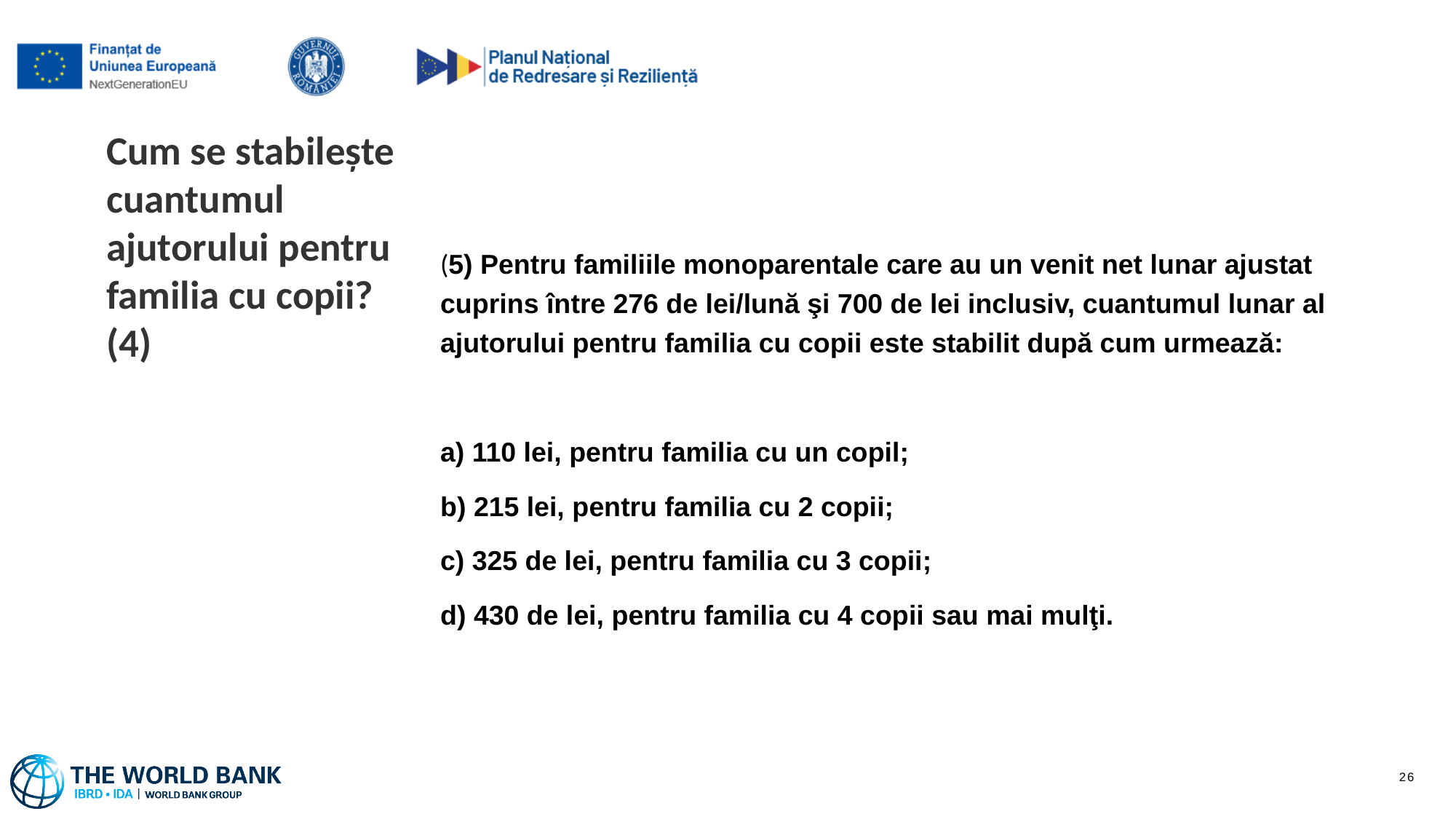

# Cum se stabilește cuantumul ajutorului pentru familia cu copii? (4)
(5) Pentru familiile monoparentale care au un venit net lunar ajustat cuprins între 276 de lei/lună şi 700 de lei inclusiv, cuantumul lunar al ajutorului pentru familia cu copii este stabilit după cum urmează:

a) 110 lei, pentru familia cu un copil;
b) 215 lei, pentru familia cu 2 copii;
c) 325 de lei, pentru familia cu 3 copii;
d) 430 de lei, pentru familia cu 4 copii sau mai mulţi.

26